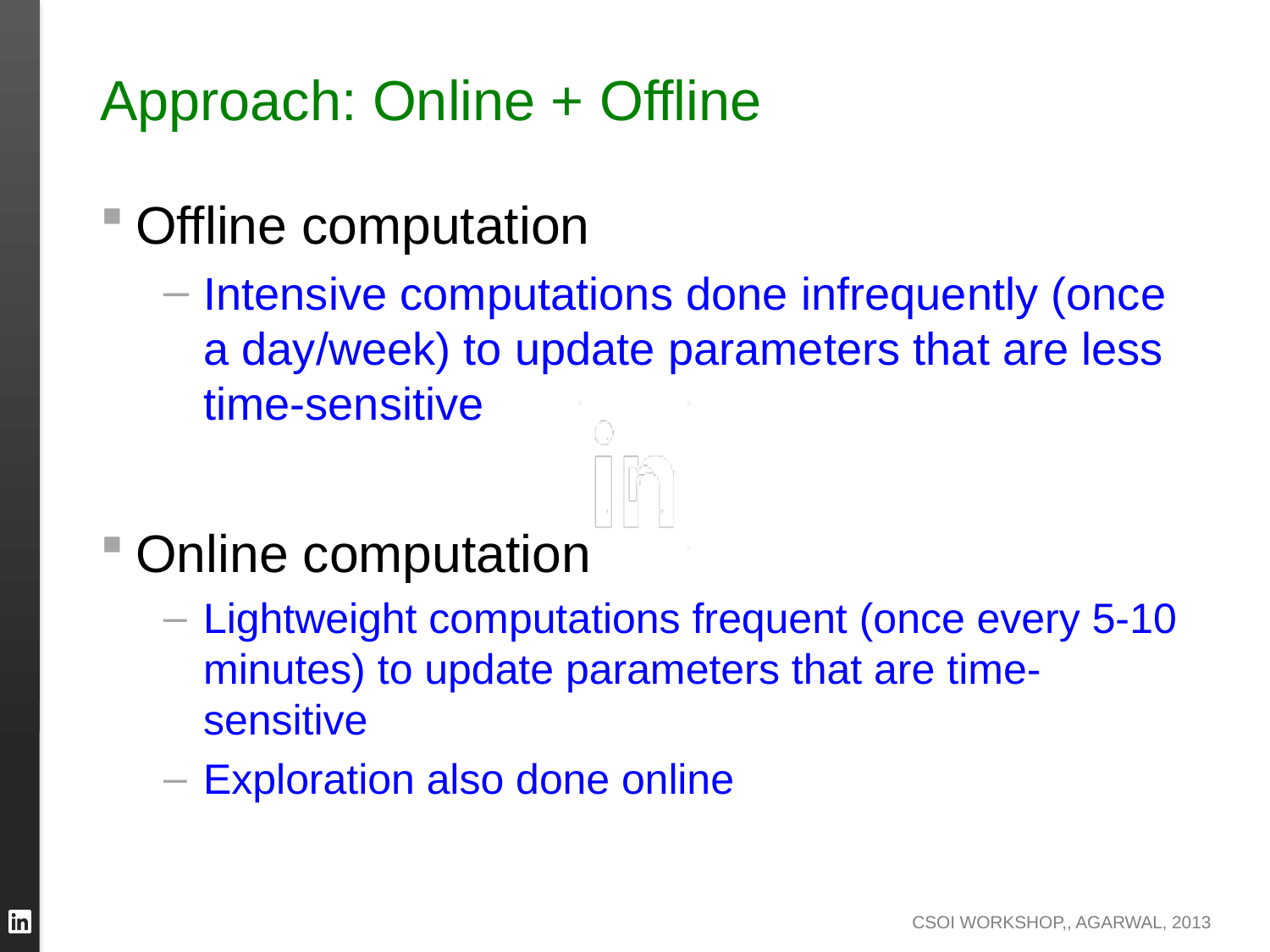

# Approach: Online + Offline
Offline computation
Intensive computations done infrequently (once a day/week) to update parameters that are less time-sensitive

Online computation
Lightweight computations frequent (once every 5-10 minutes) to update parameters that are time-sensitive
Exploration also done online